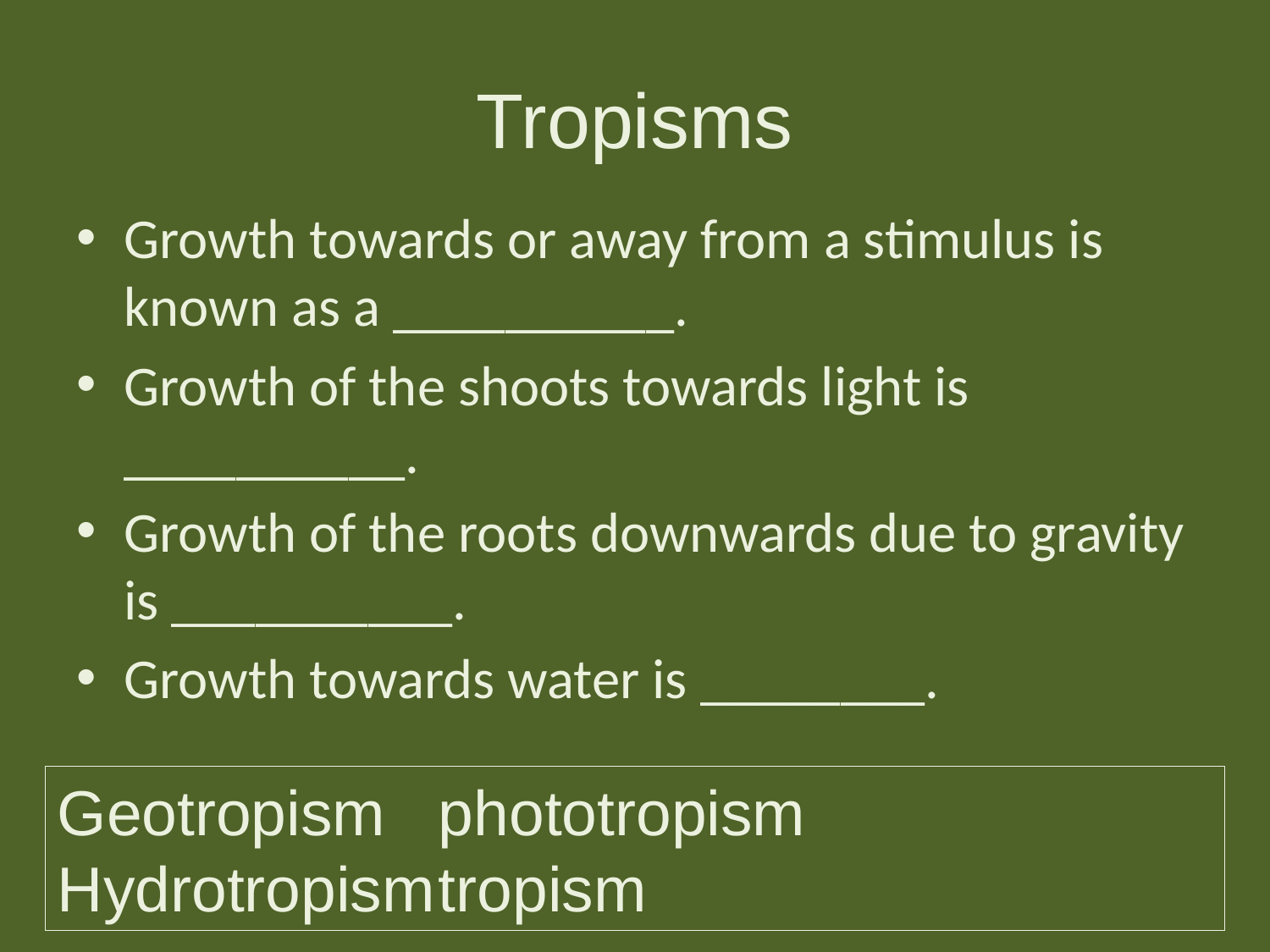

# Tropisms
Growth towards or away from a stimulus is known as a __________.
Growth of the shoots towards light is __________.
Growth of the roots downwards due to gravity is __________.
Growth towards water is ________.
Geotropism	phototropism
Hydrotropism	tropism